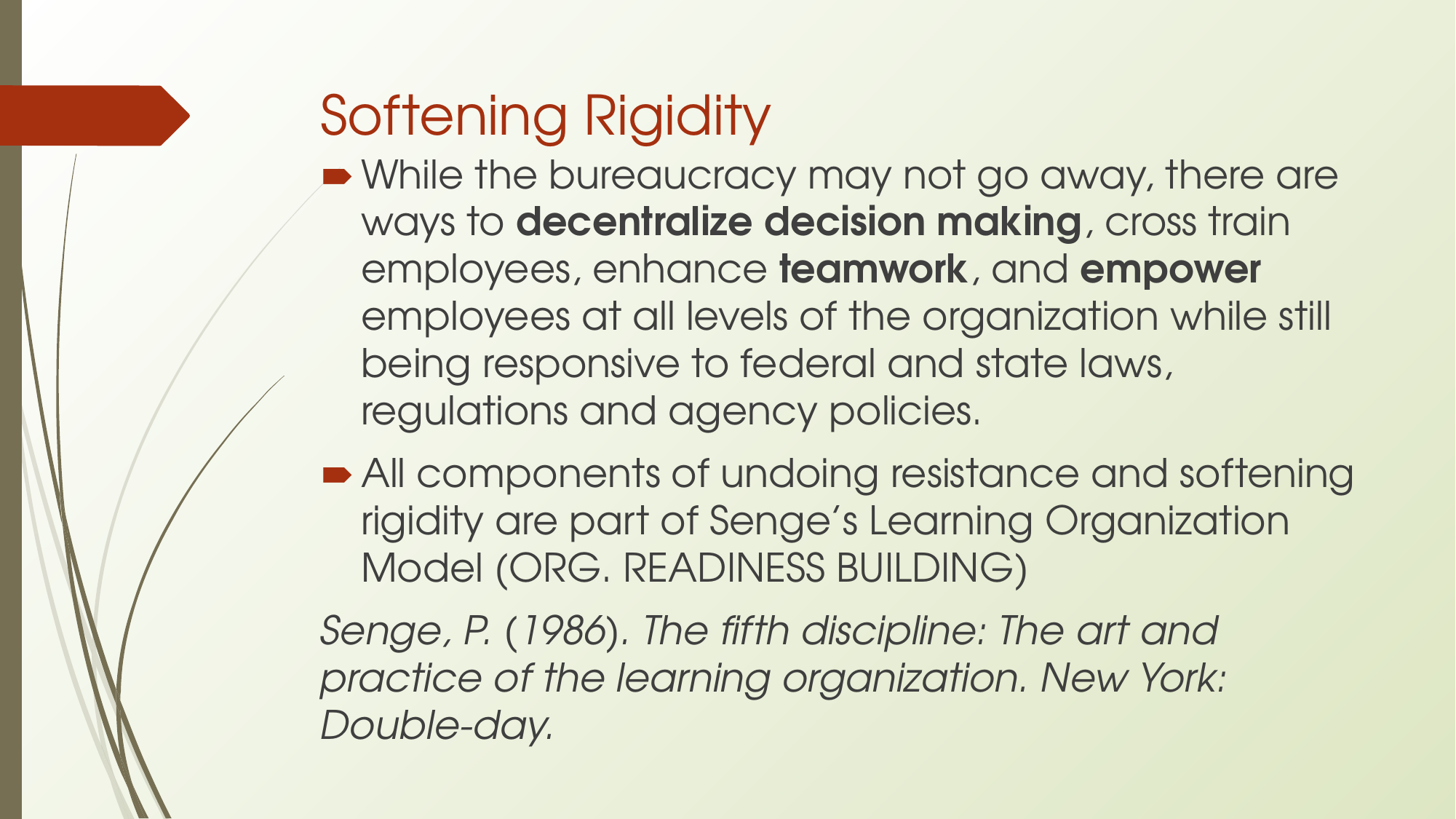

# Softening Rigidity
While the bureaucracy may not go away, there are ways to decentralize decision making, cross train employees, enhance teamwork, and empower employees at all levels of the organization while still being responsive to federal and state laws, regulations and agency policies.
All components of undoing resistance and softening rigidity are part of Senge’s Learning Organization Model (Org. Readiness Building)
Senge, P. (1986). The fifth discipline: The art and practice of the learning organization. New York: Double-day.